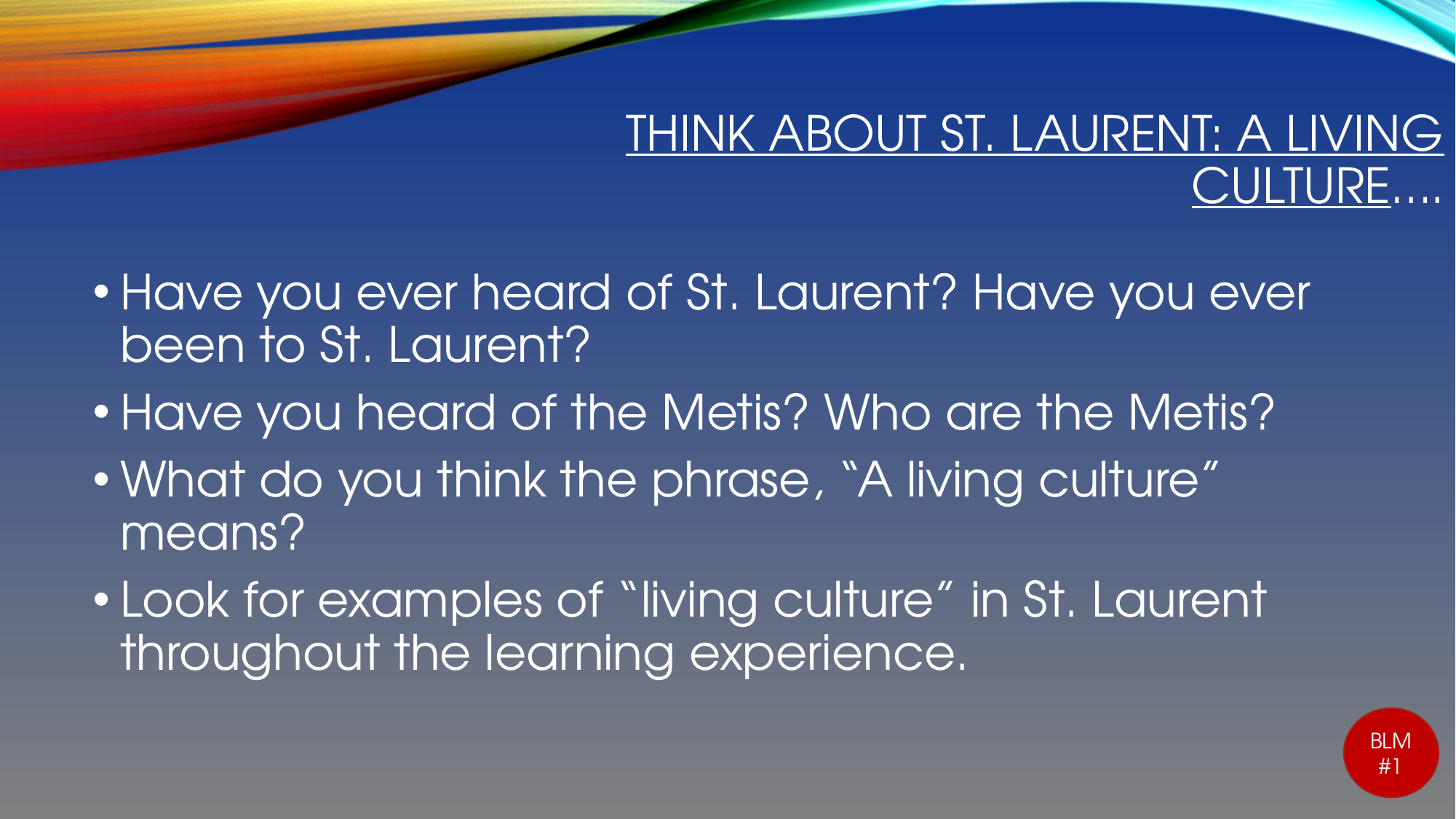

# Think about St. Laurent: A Living culture….
Have you ever heard of St. Laurent? Have you ever been to St. Laurent?
Have you heard of the Metis? Who are the Metis?
What do you think the phrase, “A living culture” means?
Look for examples of “living culture” in St. Laurent throughout the learning experience.

BLM#1